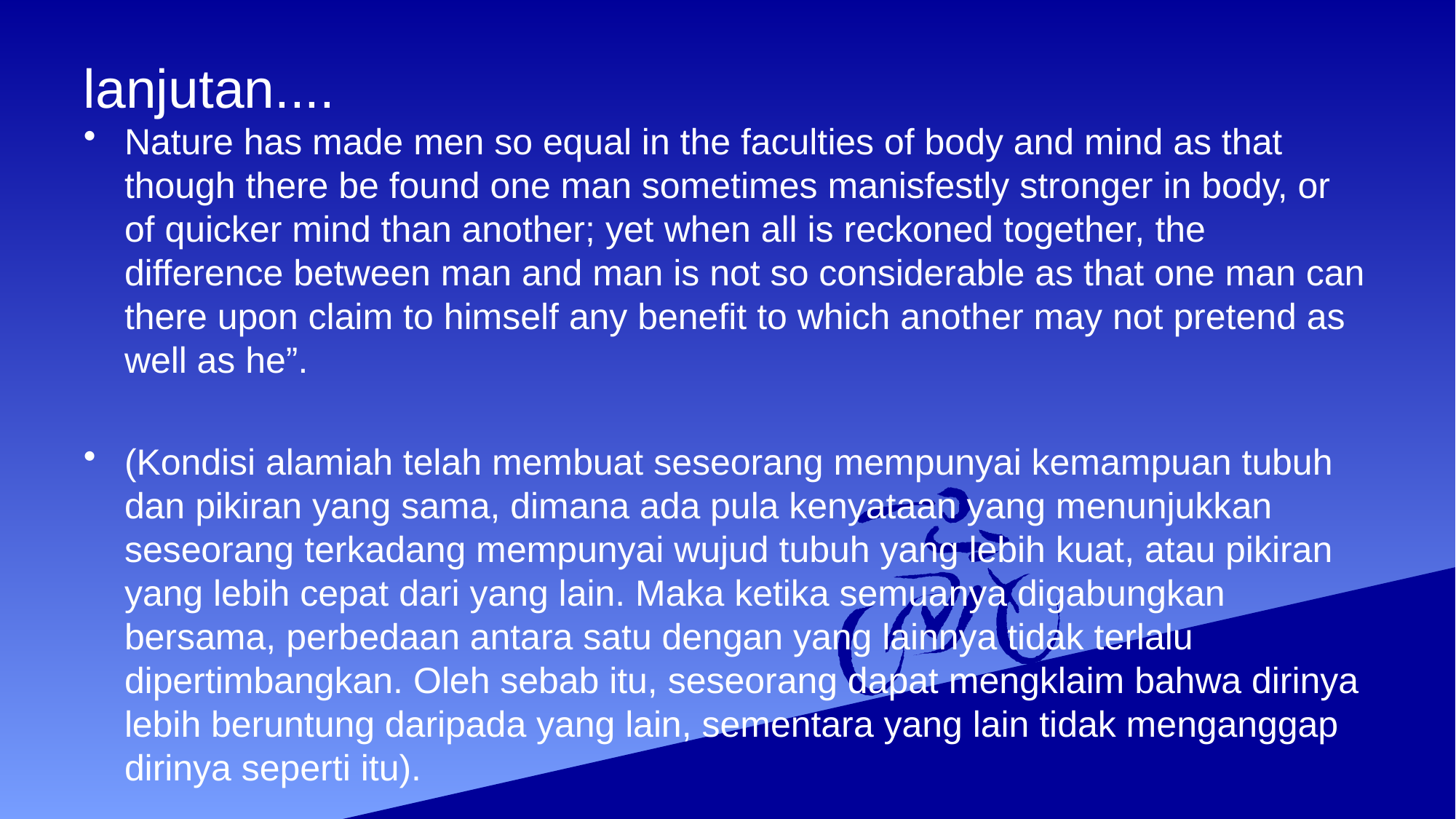

# lanjutan....
Nature has made men so equal in the faculties of body and mind as that though there be found one man sometimes manisfestly stronger in body, or of quicker mind than another; yet when all is reckoned together, the difference between man and man is not so considerable as that one man can there upon claim to himself any benefit to which another may not pretend as well as he”.

(Kondisi alamiah telah membuat seseorang mempunyai kemampuan tubuh dan pikiran yang sama, dimana ada pula kenyataan yang menunjukkan seseorang terkadang mempunyai wujud tubuh yang lebih kuat, atau pikiran yang lebih cepat dari yang lain. Maka ketika semuanya digabungkan bersama, perbedaan antara satu dengan yang lainnya tidak terlalu dipertimbangkan. Oleh sebab itu, seseorang dapat mengklaim bahwa dirinya lebih beruntung daripada yang lain, sementara yang lain tidak menganggap dirinya seperti itu).